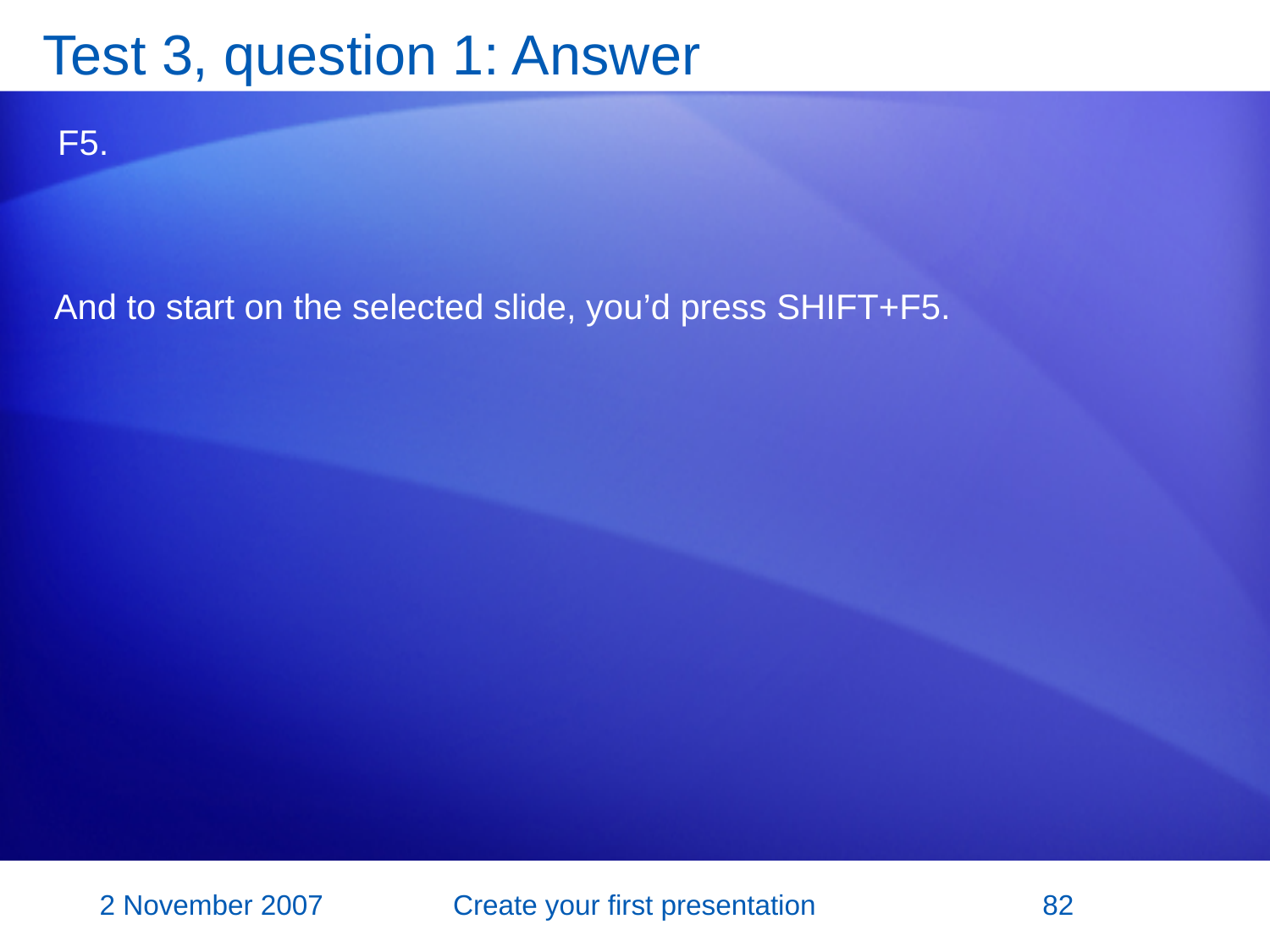

# Test 3, question 1: Answer
F5.
And to start on the selected slide, you’d press SHIFT+F5.
2 November 2007
Create your first presentation
82